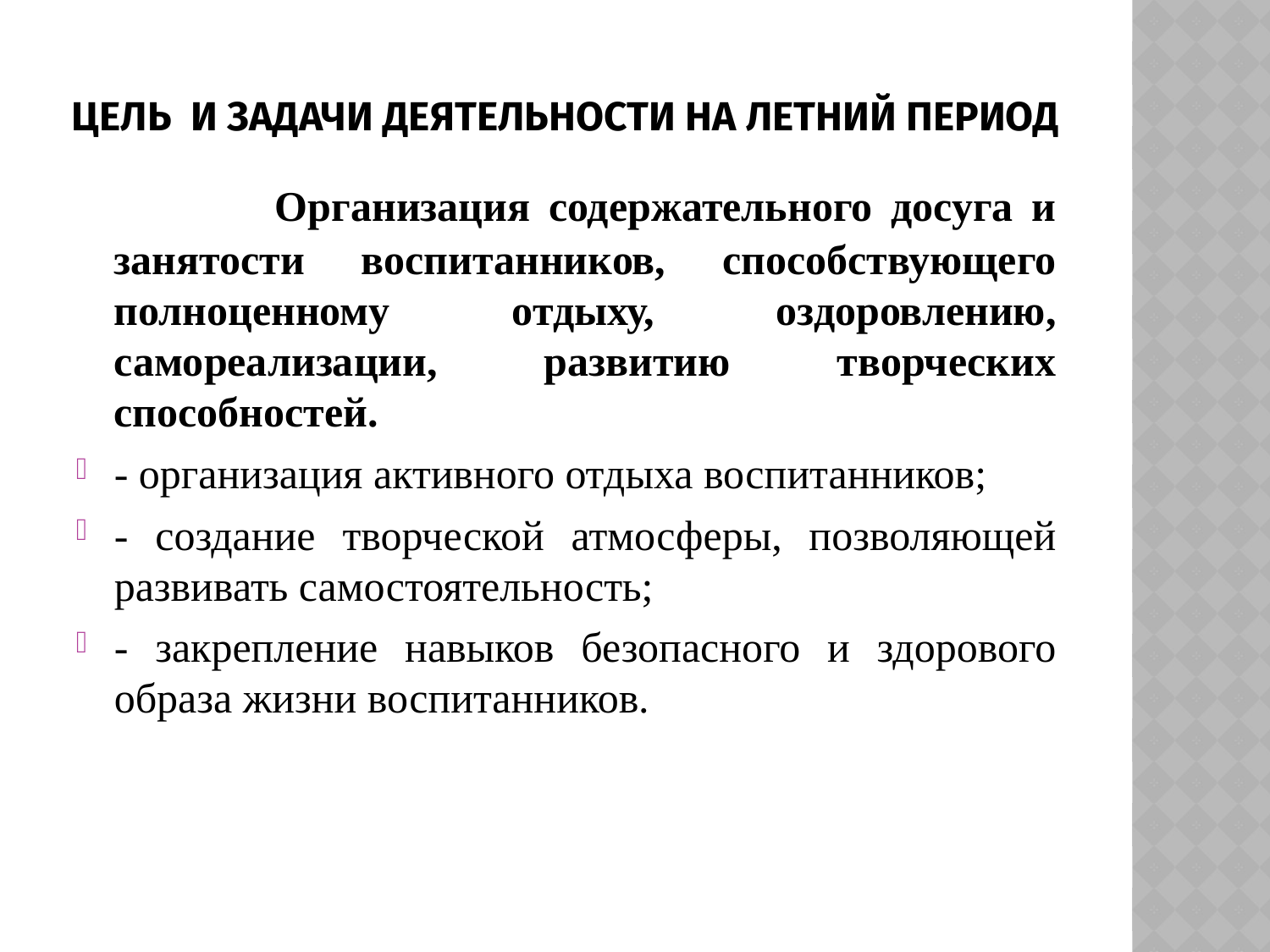

# Цель  и задачи деятельности на летний период
         Организация содержательного досуга и занятости воспитанников, способствующего полноценному отдыху, оздоровлению, самореализации, развитию творческих способностей.
- организация активного отдыха воспитанников;
- создание творческой атмосферы, позволяющей развивать самостоятельность;
- закрепление навыков безопасного и здорового образа жизни воспитанников.